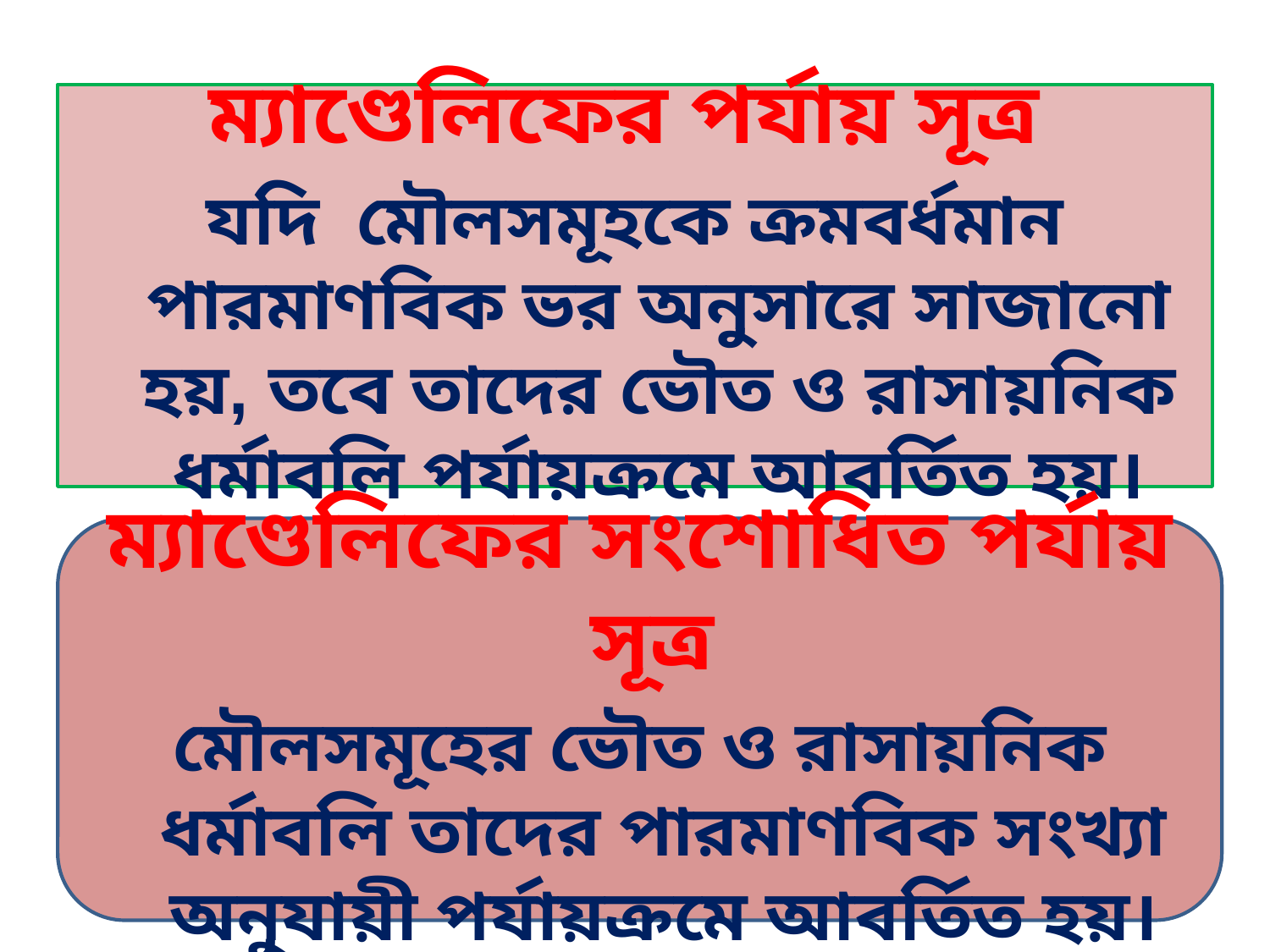

ম্যাণ্ডেলিফের পর্যায় সূত্র
যদি  মৌলসমূহকে ক্রমবর্ধমান পারমাণবিক ভর অনুসারে সাজানো হয়, তবে তাদের ভৌত ও রাসায়নিক ধর্মাবলি পর্যায়ক্রমে আবর্তিত হয়।
ম্যাণ্ডেলিফের সংশোধিত পর্যায় সূত্র
মৌলসমূহের ভৌত ও রাসায়নিক ধর্মাবলি তাদের পারমাণবিক সংখ্যা অনুযায়ী পর্যায়ক্রমে আবর্তিত হয়।